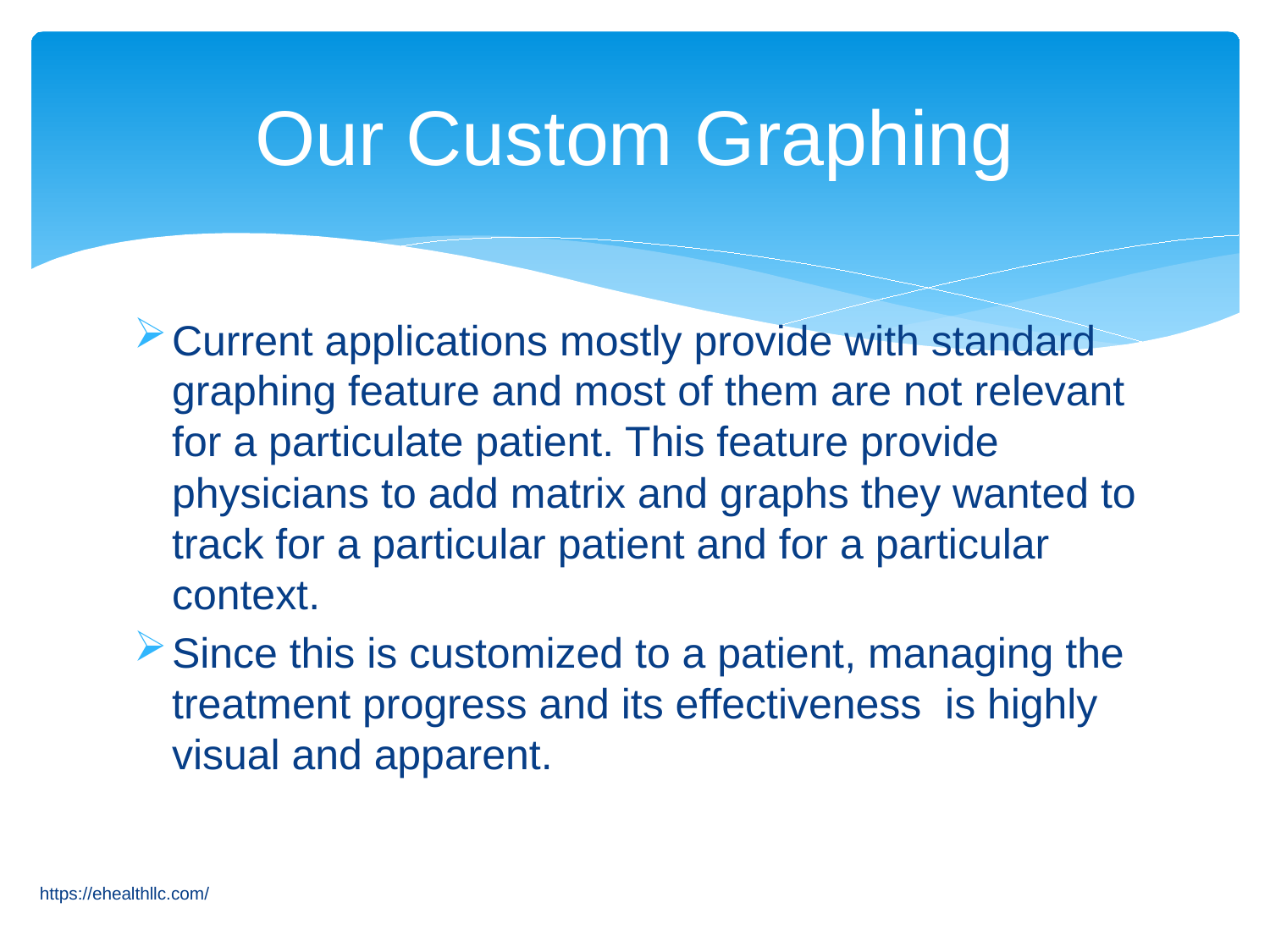

# Our Custom Graphing
Current applications mostly provide with standard graphing feature and most of them are not relevant for a particulate patient. This feature provide physicians to add matrix and graphs they wanted to track for a particular patient and for a particular context.
Since this is customized to a patient, managing the treatment progress and its effectiveness  is highly visual and apparent.

https://ehealthllc.com/